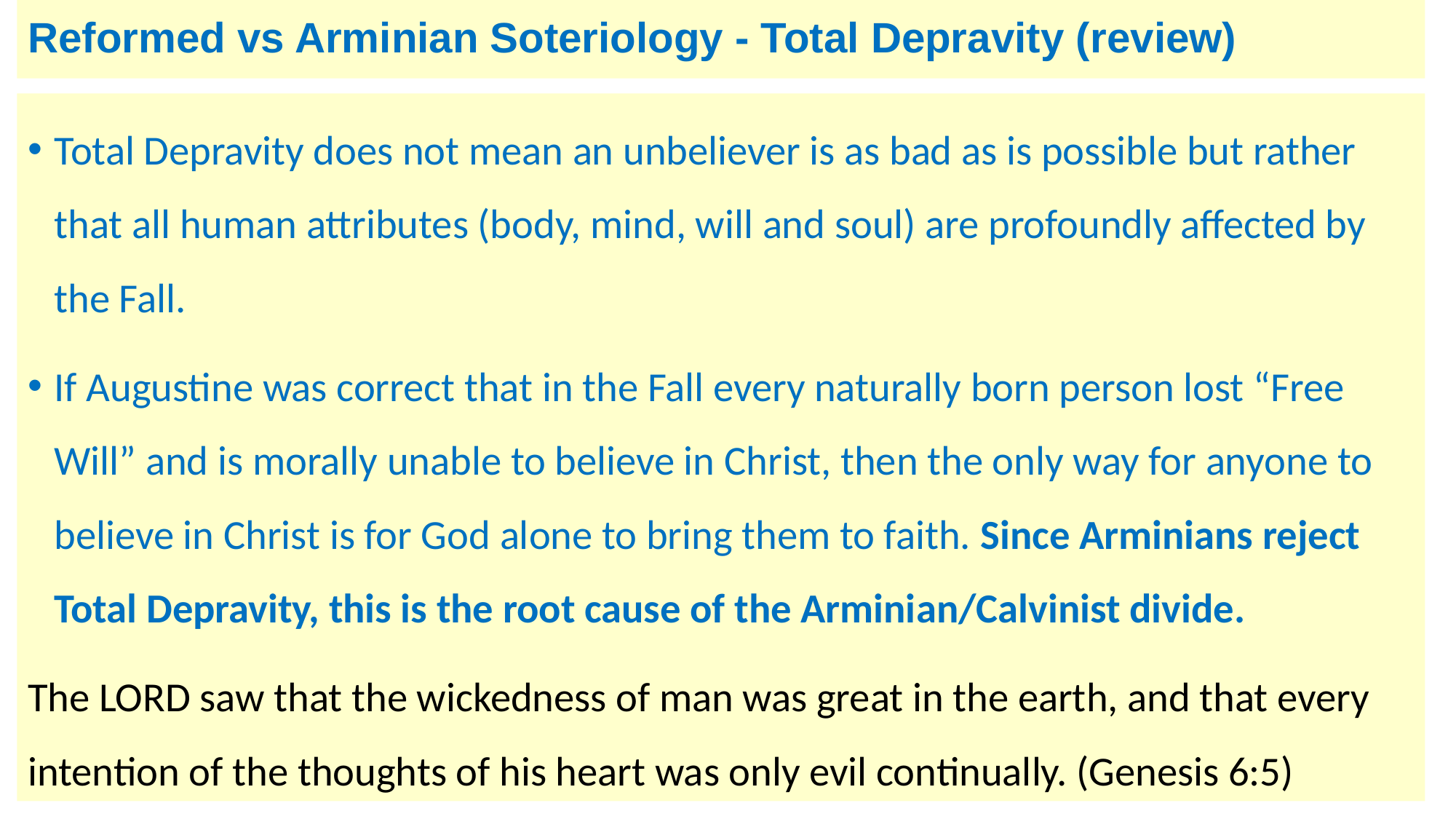

# Reformed vs Arminian Soteriology - Total Depravity (review)
Total Depravity does not mean an unbeliever is as bad as is possible but rather that all human attributes (body, mind, will and soul) are profoundly affected by the Fall.
If Augustine was correct that in the Fall every naturally born person lost “Free Will” and is morally unable to believe in Christ, then the only way for anyone to believe in Christ is for God alone to bring them to faith. Since Arminians reject Total Depravity, this is the root cause of the Arminian/Calvinist divide.
The LORD saw that the wickedness of man was great in the earth, and that every intention of the thoughts of his heart was only evil continually. (Genesis 6:5)